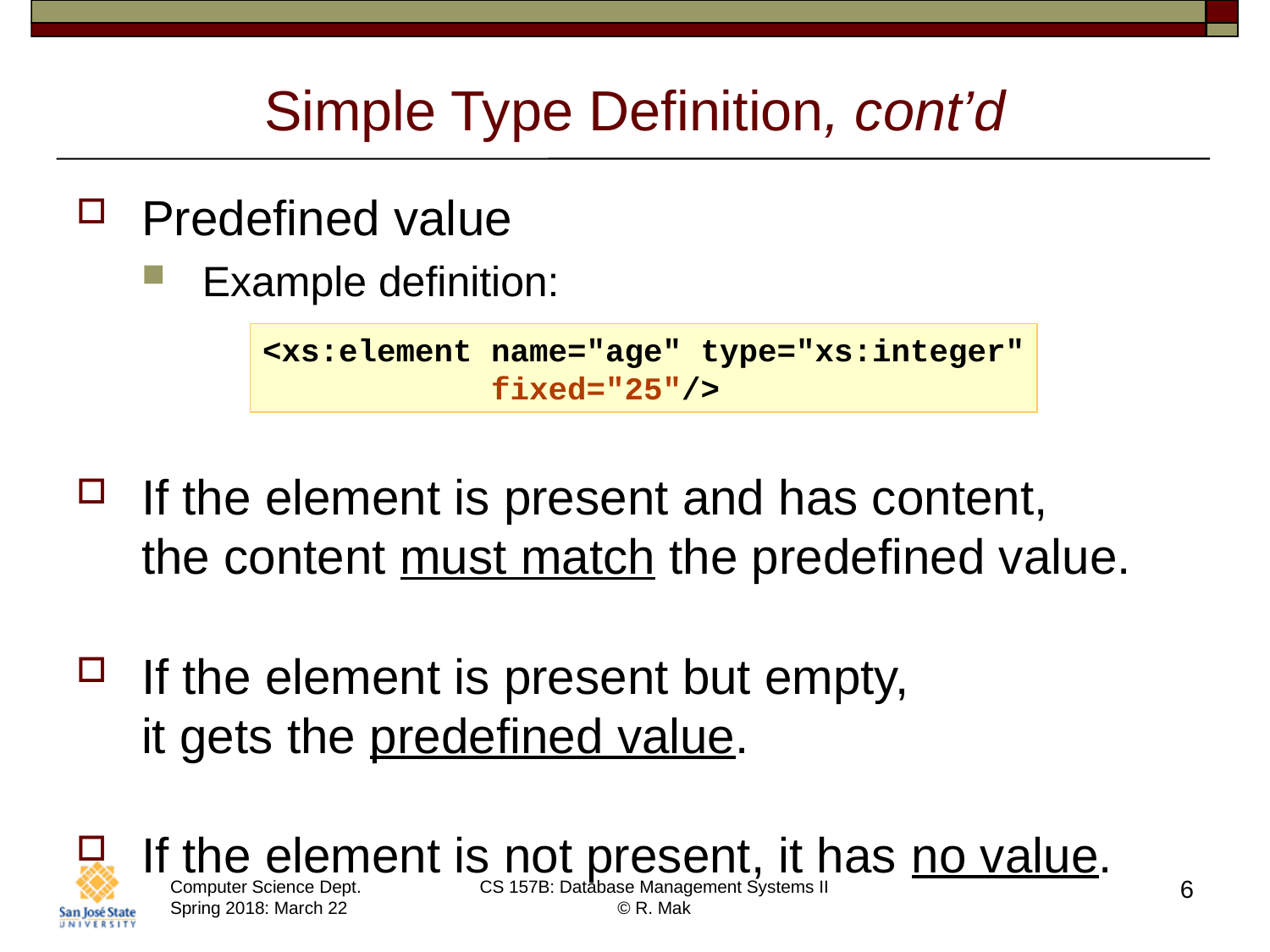

# Simple Type Definition, cont’d
Predefined value
Example definition:

If the element is present and has content,
the content must match the predefined value.

If the element is present but empty,
it gets the predefined value.

If the element is not present, it has no value.
<xs:element name="age" type="xs:integer"
            fixed="25"/>
6